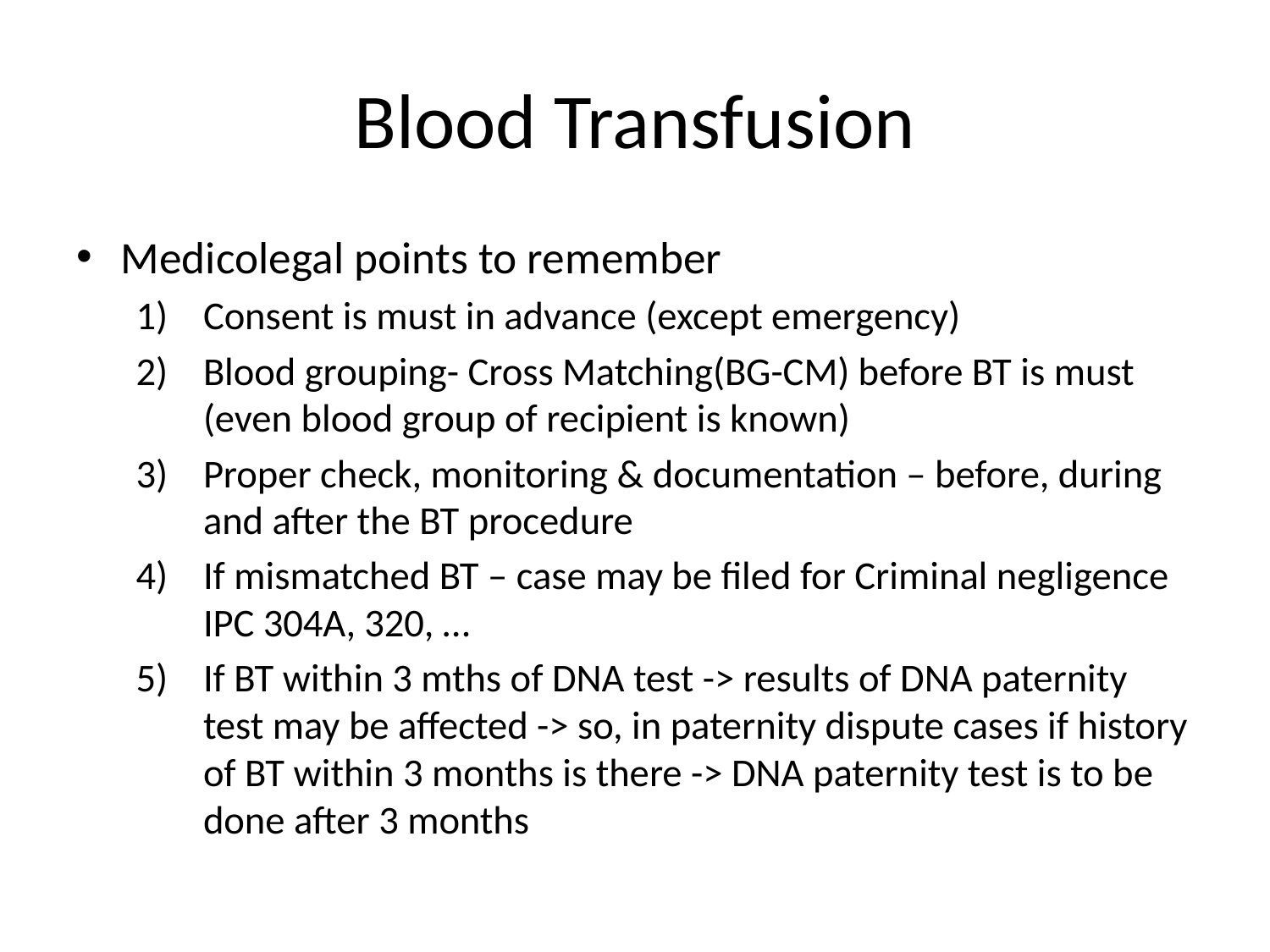

# Blood Transfusion
Medicolegal points to remember
Consent is must in advance (except emergency)
Blood grouping- Cross Matching(BG-CM) before BT is must (even blood group of recipient is known)
Proper check, monitoring & documentation – before, during and after the BT procedure
If mismatched BT – case may be filed for Criminal negligence IPC 304A, 320, …
If BT within 3 mths of DNA test -> results of DNA paternity test may be affected -> so, in paternity dispute cases if history of BT within 3 months is there -> DNA paternity test is to be done after 3 months